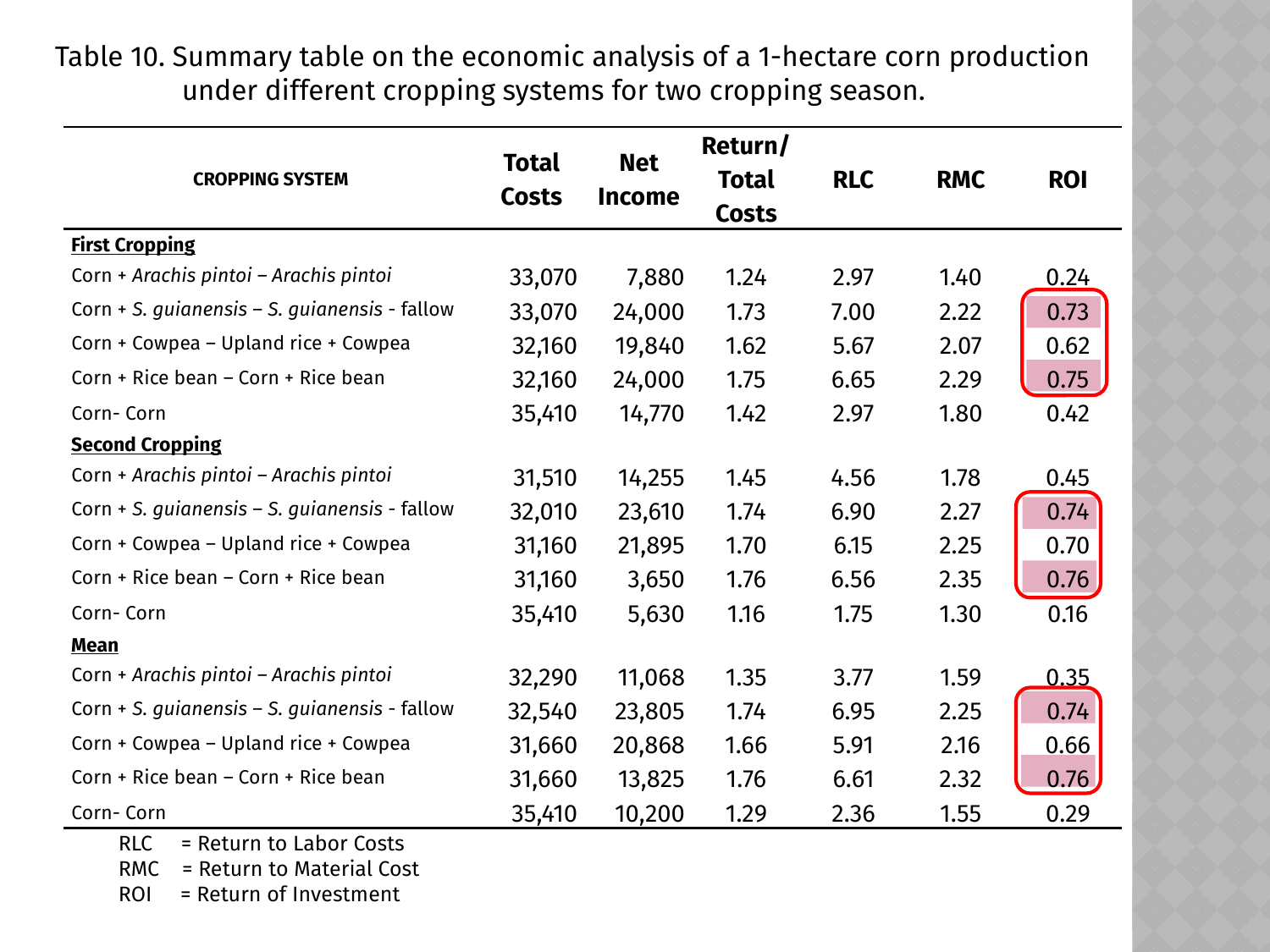

Table 10. Summary table on the economic analysis of a 1-hectare corn production under different cropping systems for two cropping season.
| CROPPING SYSTEM | Total Costs | Net Income | Return/ Total Costs | RLC | RMC | ROI |
| --- | --- | --- | --- | --- | --- | --- |
| First Cropping |  |  |  |  |  |  |
| Corn + Arachis pintoi – Arachis pintoi | 33,070 | 7,880 | 1.24 | 2.97 | 1.40 | 0.24 |
| Corn + S. guianensis – S. guianensis - fallow | 33,070 | 24,000 | 1.73 | 7.00 | 2.22 | 0.73 |
| Corn + Cowpea – Upland rice + Cowpea | 32,160 | 19,840 | 1.62 | 5.67 | 2.07 | 0.62 |
| Corn + Rice bean – Corn + Rice bean | 32,160 | 24,000 | 1.75 | 6.65 | 2.29 | 0.75 |
| Corn- Corn | 35,410 | 14,770 | 1.42 | 2.97 | 1.80 | 0.42 |
| Second Cropping |  |  |  |  |  |  |
| Corn + Arachis pintoi – Arachis pintoi | 31,510 | 14,255 | 1.45 | 4.56 | 1.78 | 0.45 |
| Corn + S. guianensis – S. guianensis - fallow | 32,010 | 23,610 | 1.74 | 6.90 | 2.27 | 0.74 |
| Corn + Cowpea – Upland rice + Cowpea | 31,160 | 21,895 | 1.70 | 6.15 | 2.25 | 0.70 |
| Corn + Rice bean – Corn + Rice bean | 31,160 | 3,650 | 1.76 | 6.56 | 2.35 | 0.76 |
| Corn- Corn | 35,410 | 5,630 | 1.16 | 1.75 | 1.30 | 0.16 |
| Mean |  |  |  |  |  |  |
| Corn + Arachis pintoi – Arachis pintoi | 32,290 | 11,068 | 1.35 | 3.77 | 1.59 | 0.35 |
| Corn + S. guianensis – S. guianensis - fallow | 32,540 | 23,805 | 1.74 | 6.95 | 2.25 | 0.74 |
| Corn + Cowpea – Upland rice + Cowpea | 31,660 | 20,868 | 1.66 | 5.91 | 2.16 | 0.66 |
| Corn + Rice bean – Corn + Rice bean | 31,660 | 13,825 | 1.76 | 6.61 | 2.32 | 0.76 |
| Corn- Corn | 35,410 | 10,200 | 1.29 | 2.36 | 1.55 | 0.29 |

RLC     = Return to Labor Costs
RMC    = Return to Material Cost
ROI     = Return of Investment